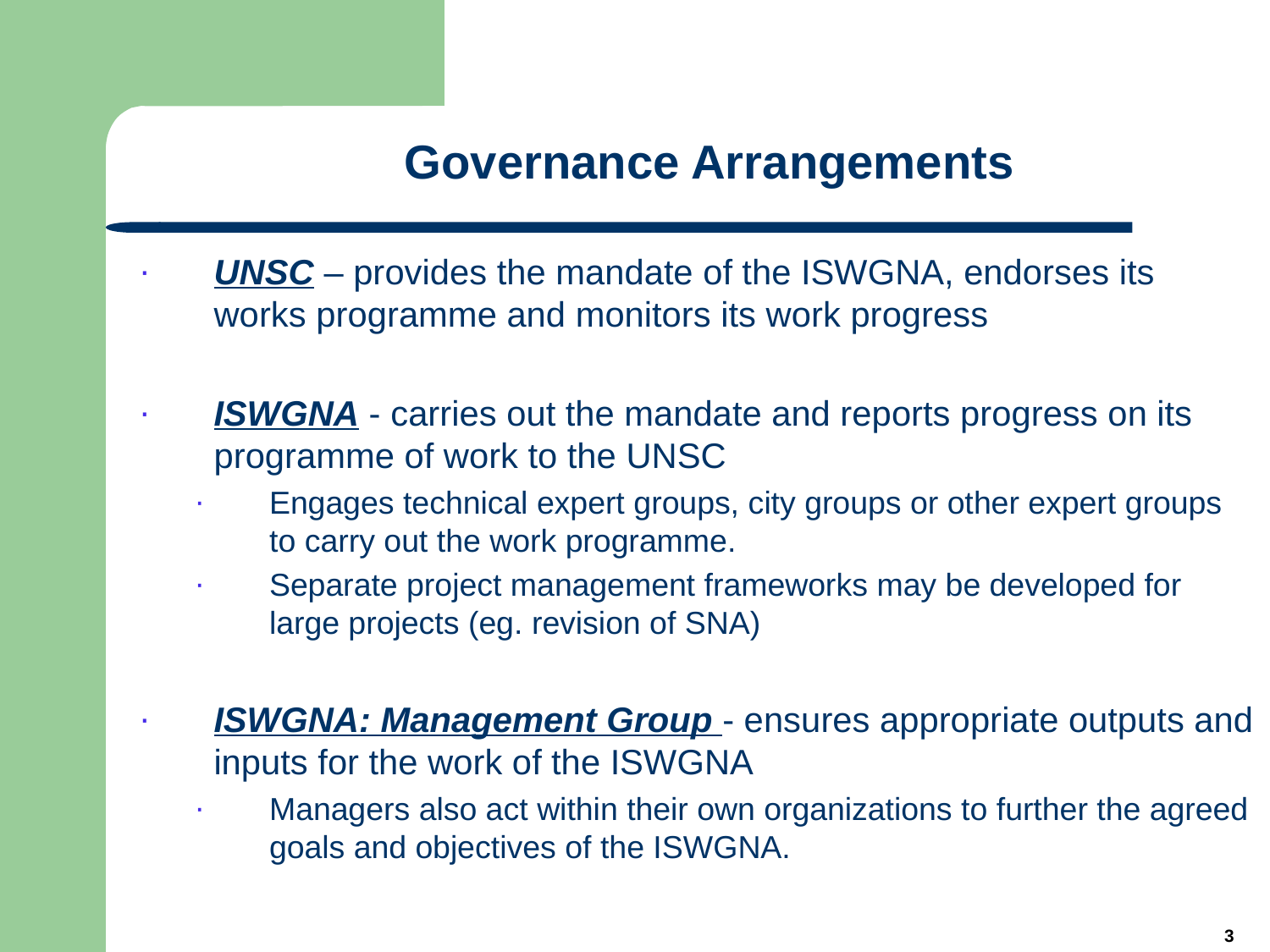

# Governance Arrangements
UNSC – provides the mandate of the ISWGNA, endorses its works programme and monitors its work progress

ISWGNA - carries out the mandate and reports progress on its programme of work to the UNSC
Engages technical expert groups, city groups or other expert groups to carry out the work programme.
Separate project management frameworks may be developed for large projects (eg. revision of SNA)

ISWGNA: Management Group - ensures appropriate outputs and inputs for the work of the ISWGNA
Managers also act within their own organizations to further the agreed goals and objectives of the ISWGNA.
3